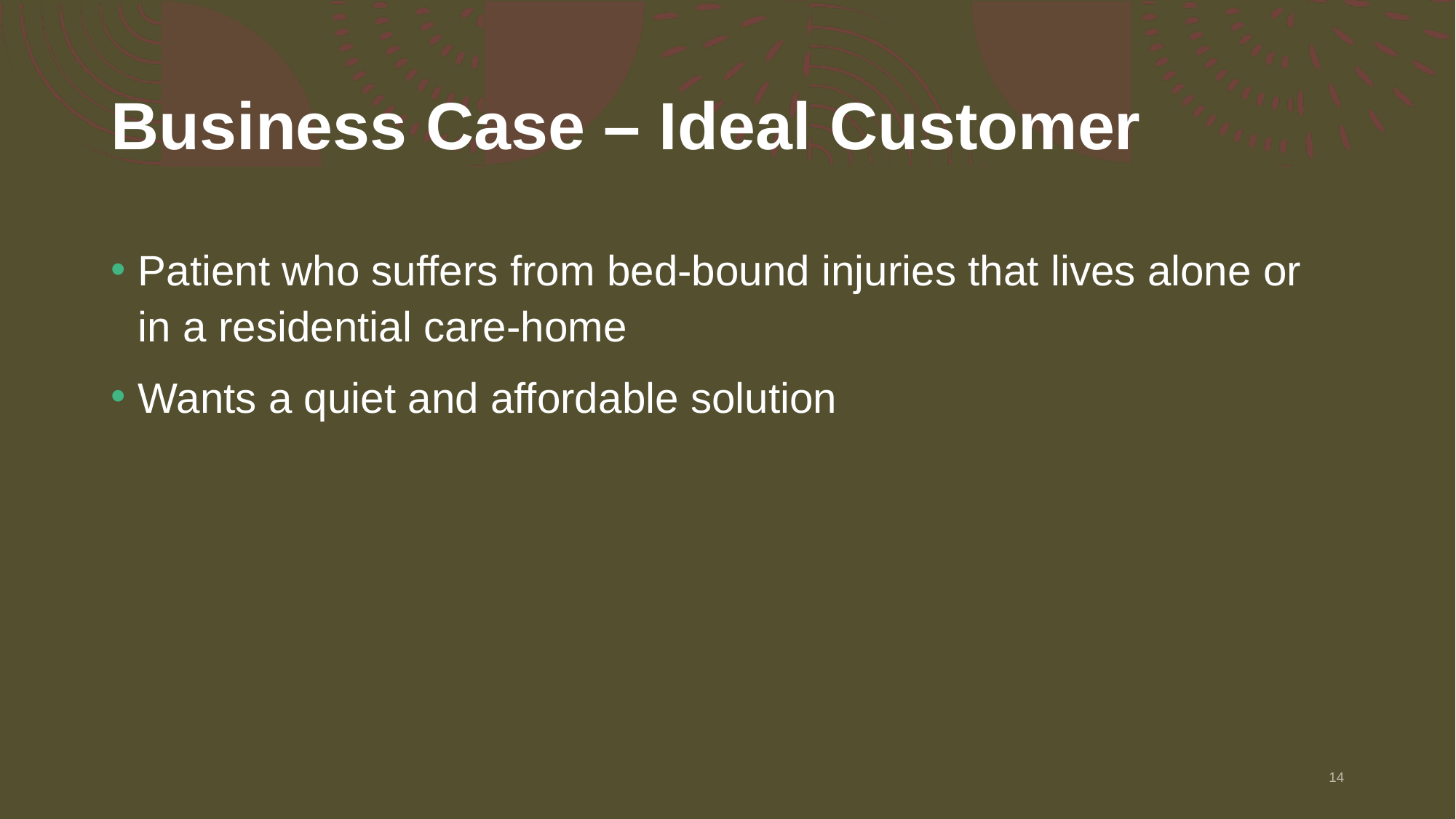

# Business Case – Ideal Customer
Patient who suffers from bed-bound injuries that lives alone or in a residential care-home
Wants a quiet and affordable solution

14